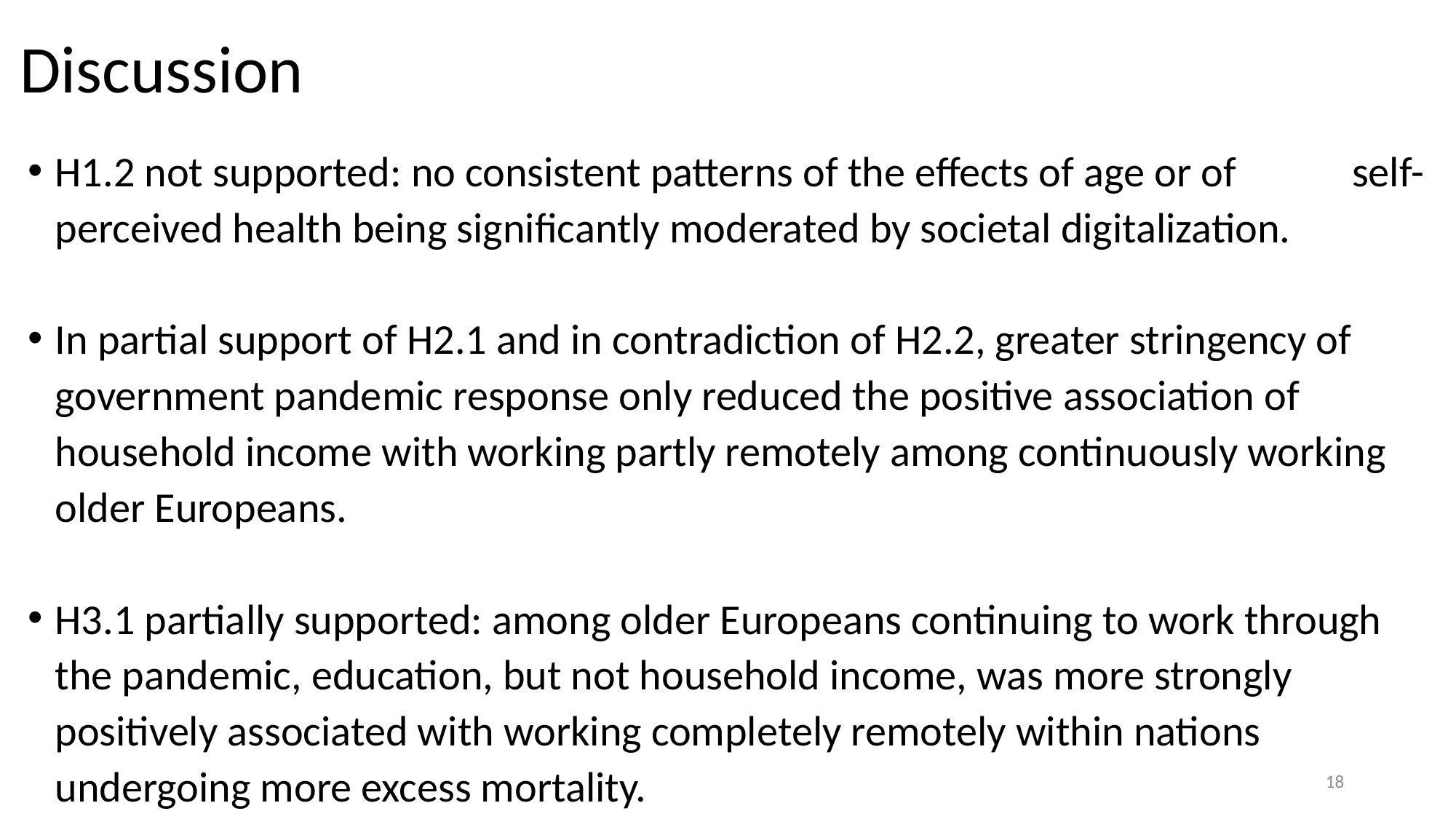

# Discussion
H1.2 not supported: no consistent patterns of the effects of age or of            self-perceived health being significantly moderated by societal digitalization.

In partial support of H2.1 and in contradiction of H2.2, greater stringency of government pandemic response only reduced the positive association of household income with working partly remotely among continuously working older Europeans.

H3.1 partially supported: among older Europeans continuing to work through the pandemic, education, but not household income, was more strongly positively associated with working completely remotely within nations undergoing more excess mortality.

18